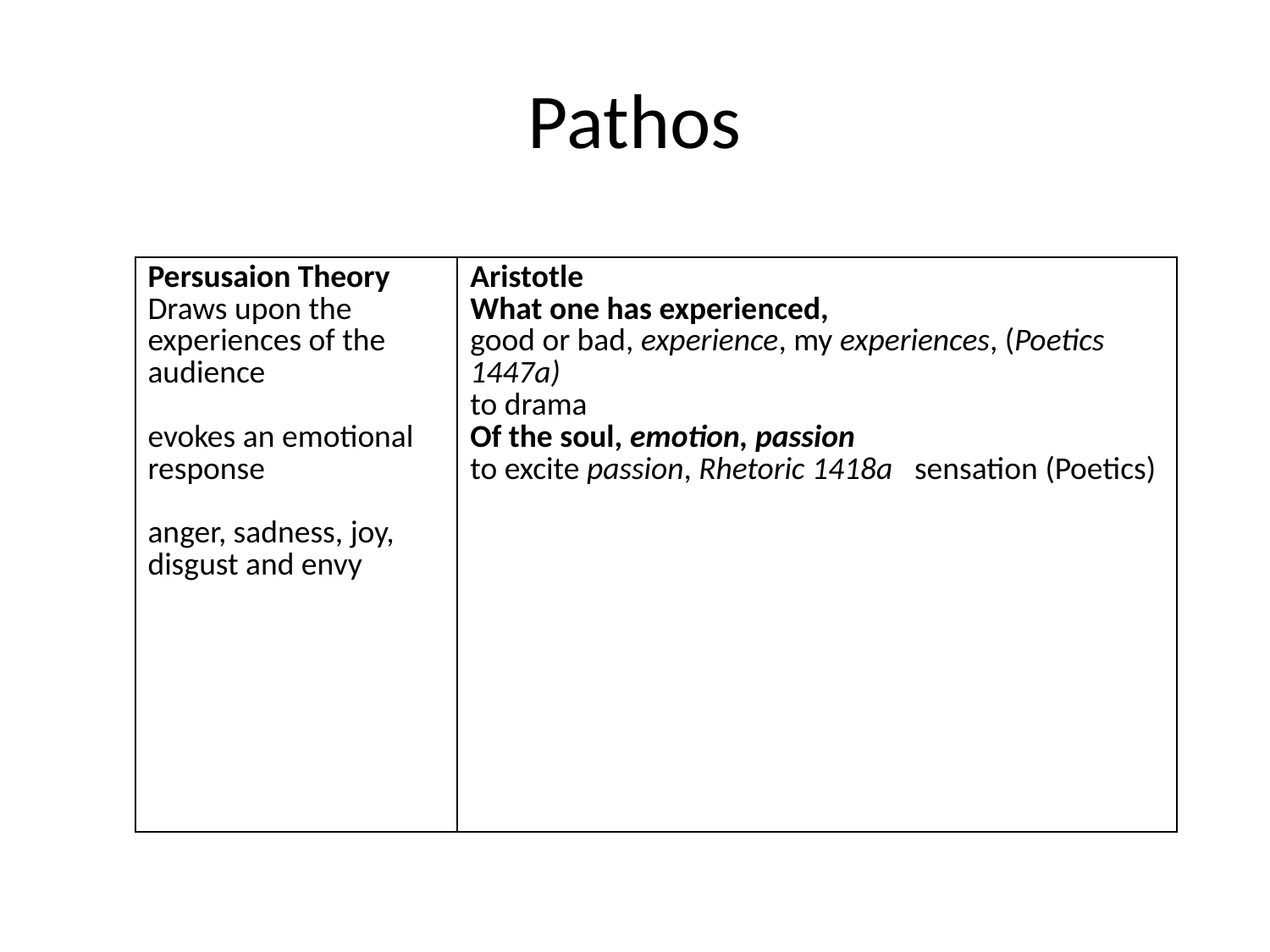

# Pathos
| Persusaion Theory Draws upon the experiences of the audience evokes an emotional response anger, sadness, joy, disgust and envy | Aristotle What one has experienced, good or bad, experience, my experiences, (Poetics 1447a) to drama Of the soul, emotion, passion to excite passion, Rhetoric 1418a sensation (Poetics) |
| --- | --- |